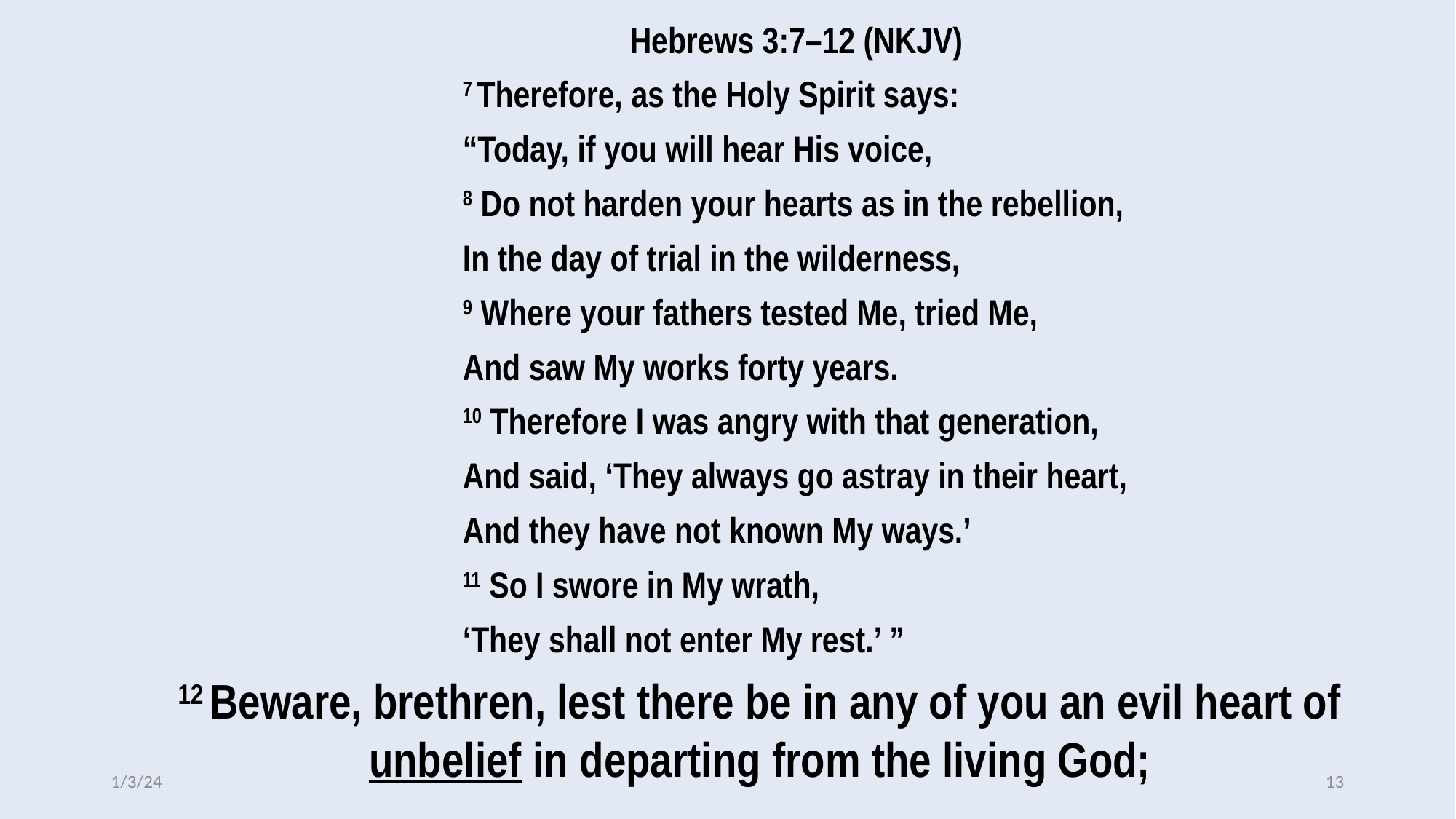

Hebrews 3:7–12 (NKJV)
7 Therefore, as the Holy Spirit says:
“Today, if you will hear His voice,
8 Do not harden your hearts as in the rebellion,
In the day of trial in the wilderness,
9 Where your fathers tested Me, tried Me,
And saw My works forty years.
10 Therefore I was angry with that generation,
And said, ‘They always go astray in their heart,
And they have not known My ways.’
11 So I swore in My wrath,
‘They shall not enter My rest.’ ”

12 Beware, brethren, lest there be in any of you an evil heart of unbelief in departing from the living God;

1/3/24
13